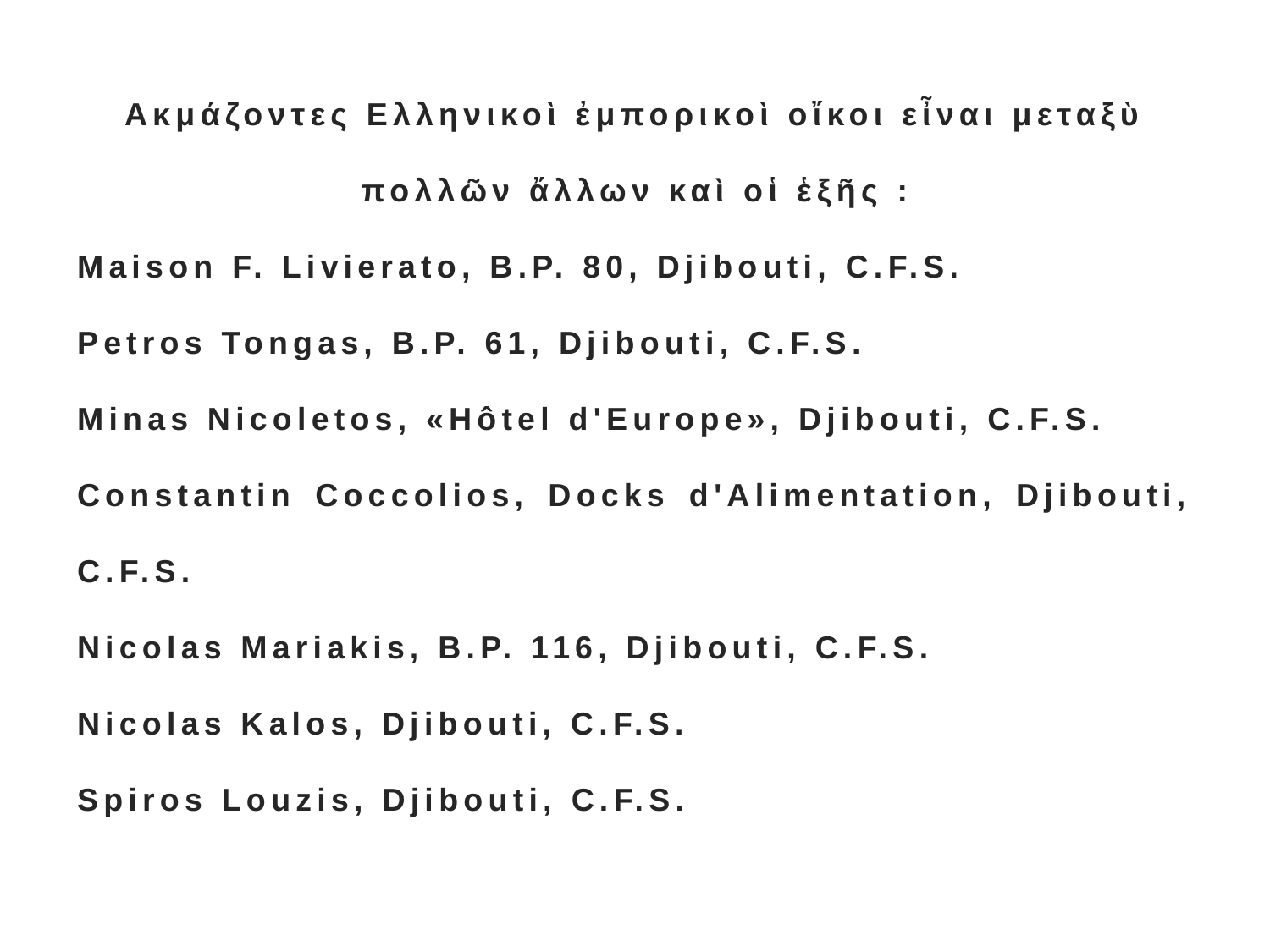

Ακμάζοντες Ελληνικοὶ ἐμπορικοὶ οἴκοι εἶναι μεταξὺ πολλῶν ἄλλων καὶ οἱ ἑξῆς :
Maison F. Livierato, B.P. 80, Djibouti, C.F.S.
Petros Tongas, B.P. 61, Djibouti, C.F.S.
Minas Nicoletos, «Hôtel d'Europe», Djibouti, C.F.S.
Constantin Coccolios, Docks d'Alimentation, Djibouti, C.F.S.
Nicolas Mariakis, B.P. 116, Djibouti, C.F.S.
Nicolas Kalos, Djibouti, C.F.S.
Spiros Louzis, Djibouti, C.F.S.